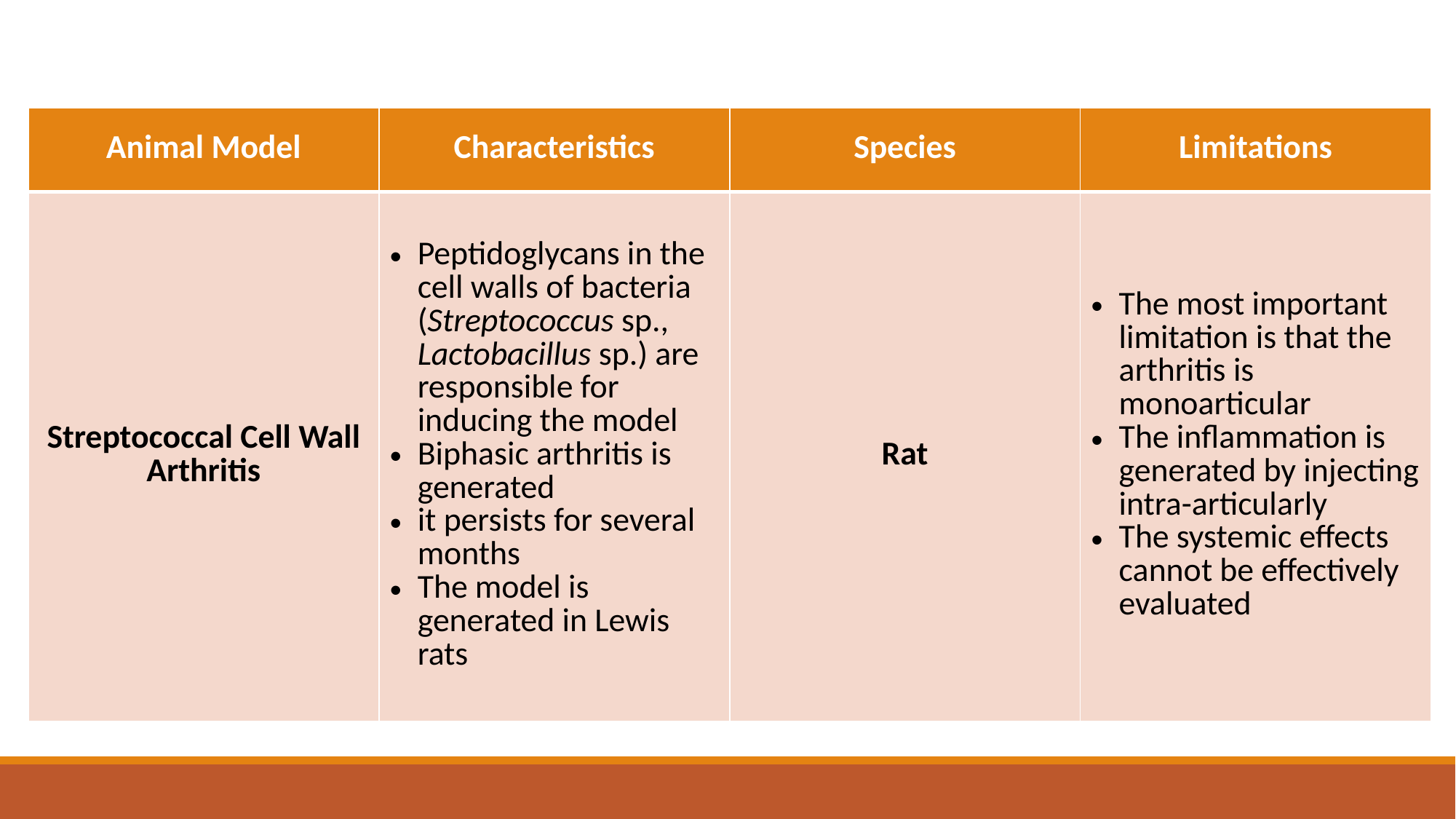

| Animal Model | Characteristics | Species | Limitations |
| --- | --- | --- | --- |
| Streptococcal Cell Wall Arthritis | Peptidoglycans in the cell walls of bacteria (Streptococcus sp., Lactobacillus sp.) are responsible for inducing the model Biphasic arthritis is generated it persists for several months The model is generated in Lewis rats | Rat | The most important limitation is that the arthritis is monoarticular The inflammation is generated by injecting intra-articularly The systemic effects cannot be effectively evaluated |